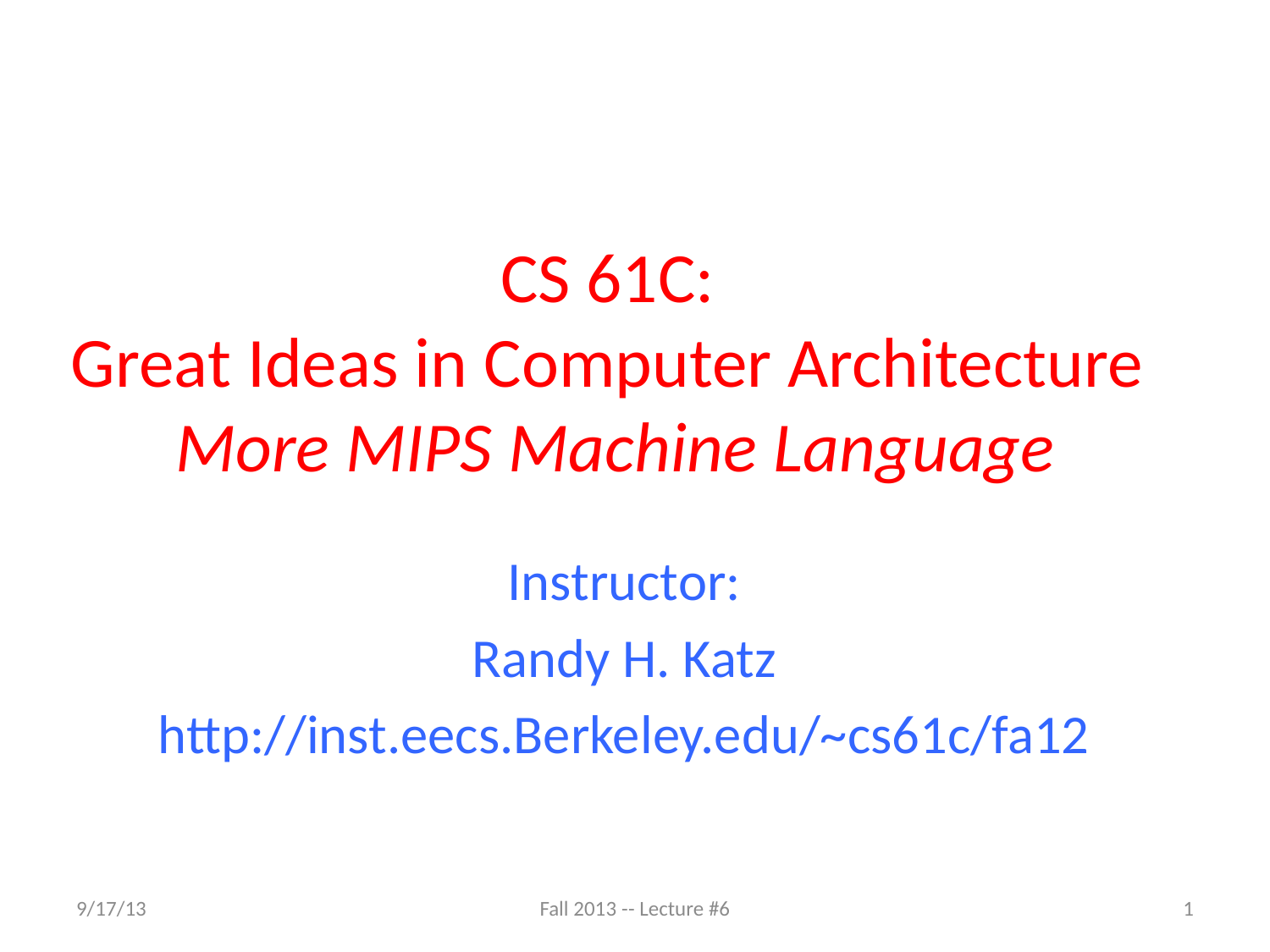

# CS 61C: Great Ideas in Computer Architecture More MIPS Machine Language
Instructor:
Randy H. Katz
http://inst.eecs.Berkeley.edu/~cs61c/fa12
9/17/13
Fall 2013 -- Lecture #6
1